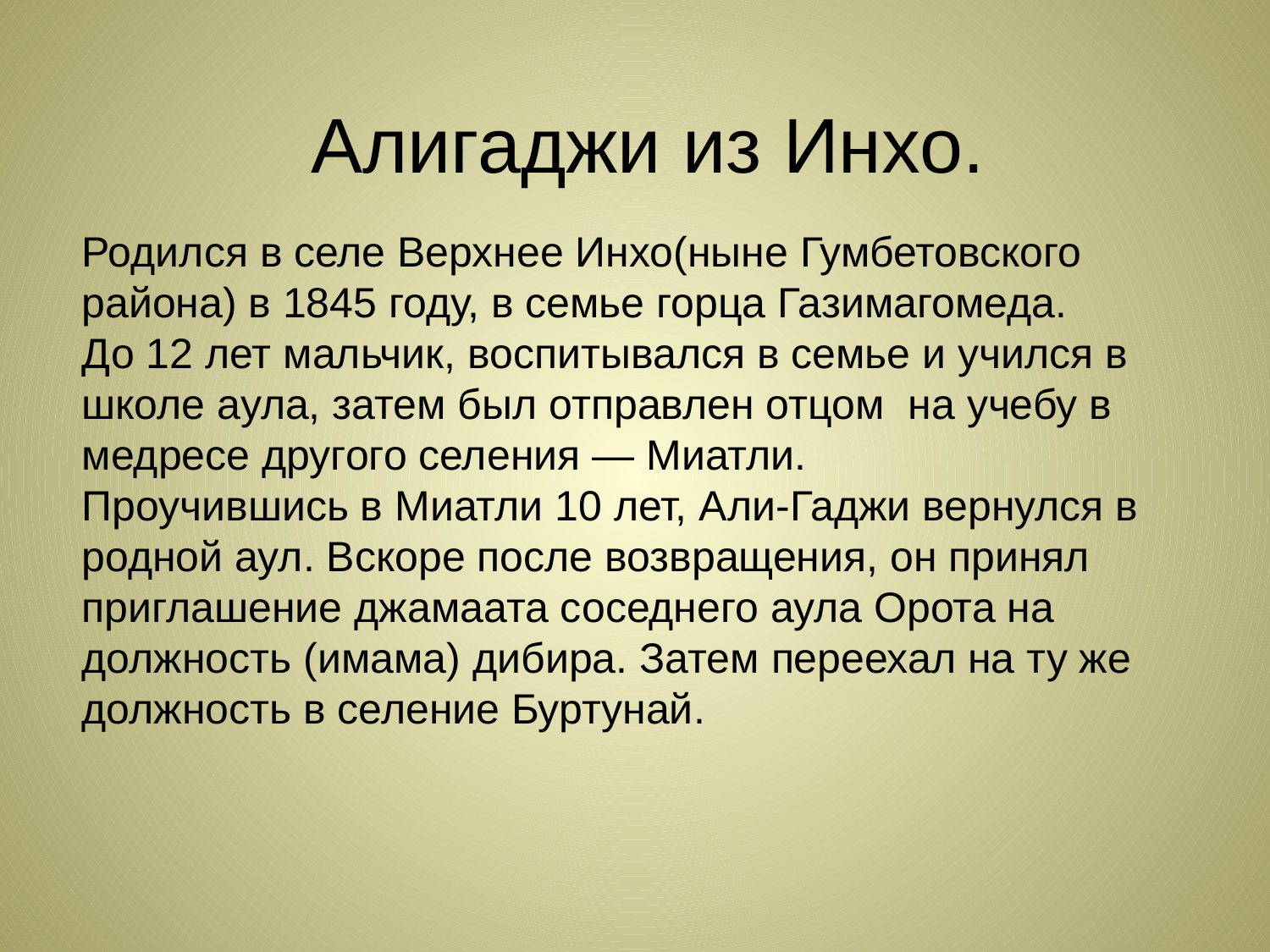

Алигаджи из Инхо.
Родился в селе Верхнее Инхо(ныне Гумбетовского района) в 1845 году, в семье горца Газимагомеда.
До 12 лет мальчик, воспитывался в семье и учился в школе аула, затем был отправлен отцом  на учебу в медресе другого селения — Миатли.
Проучившись в Миатли 10 лет, Али-Гаджи вернулся в родной аул. Вскоре после возвращения, он принял приглашение джамаата соседнего аула Орота на должность (имама) дибира. Затем переехал на ту же должность в селение Буртунай.